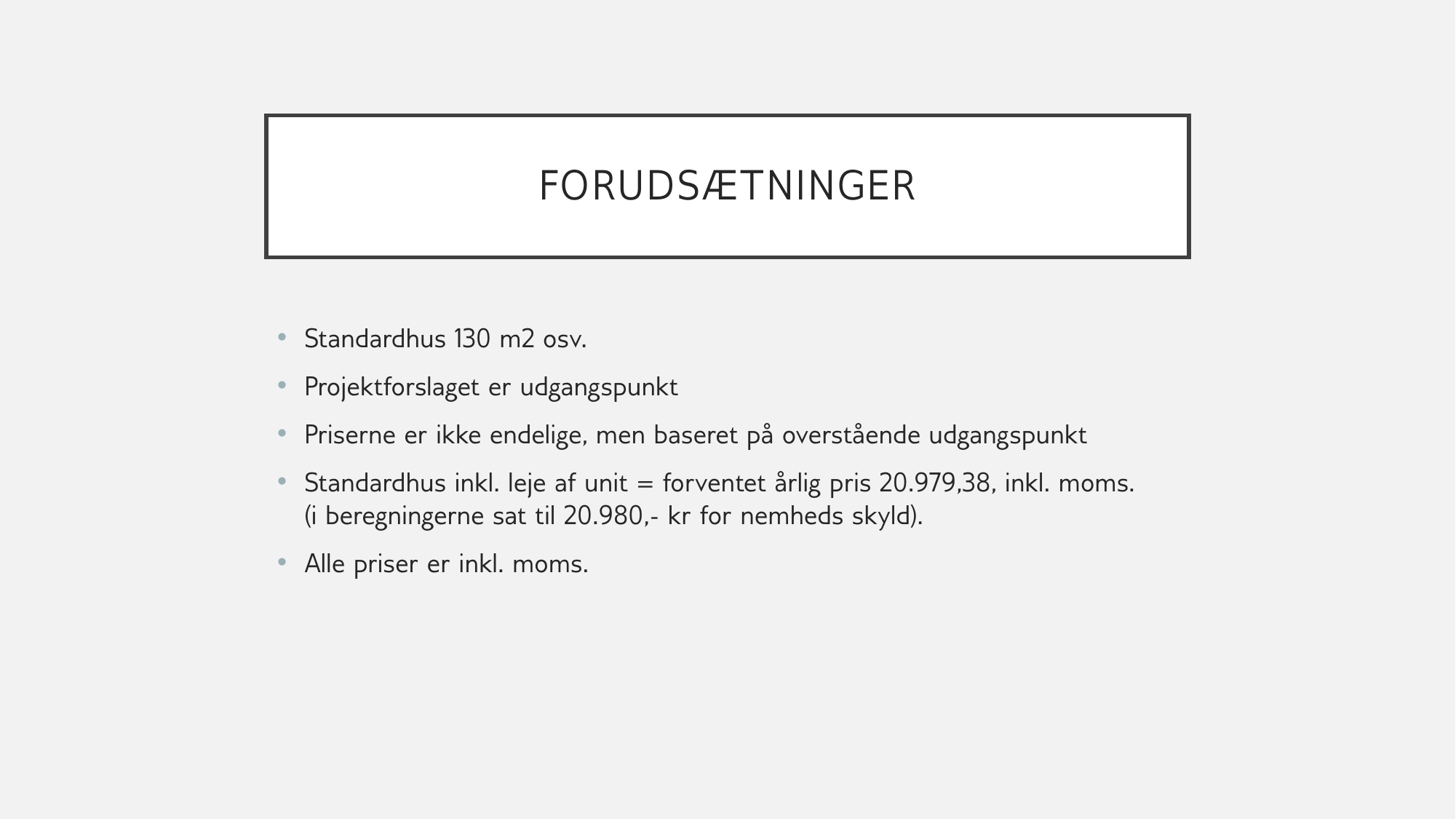

# Forudsætninger
Standardhus 130 m2 osv.
Projektforslaget er udgangspunkt
Priserne er ikke endelige, men baseret på overstående udgangspunkt
Standardhus inkl. leje af unit = forventet årlig pris 20.979,38, inkl. moms.
(i beregningerne sat til 20.980,- kr for nemheds skyld).
Alle priser er inkl. moms.